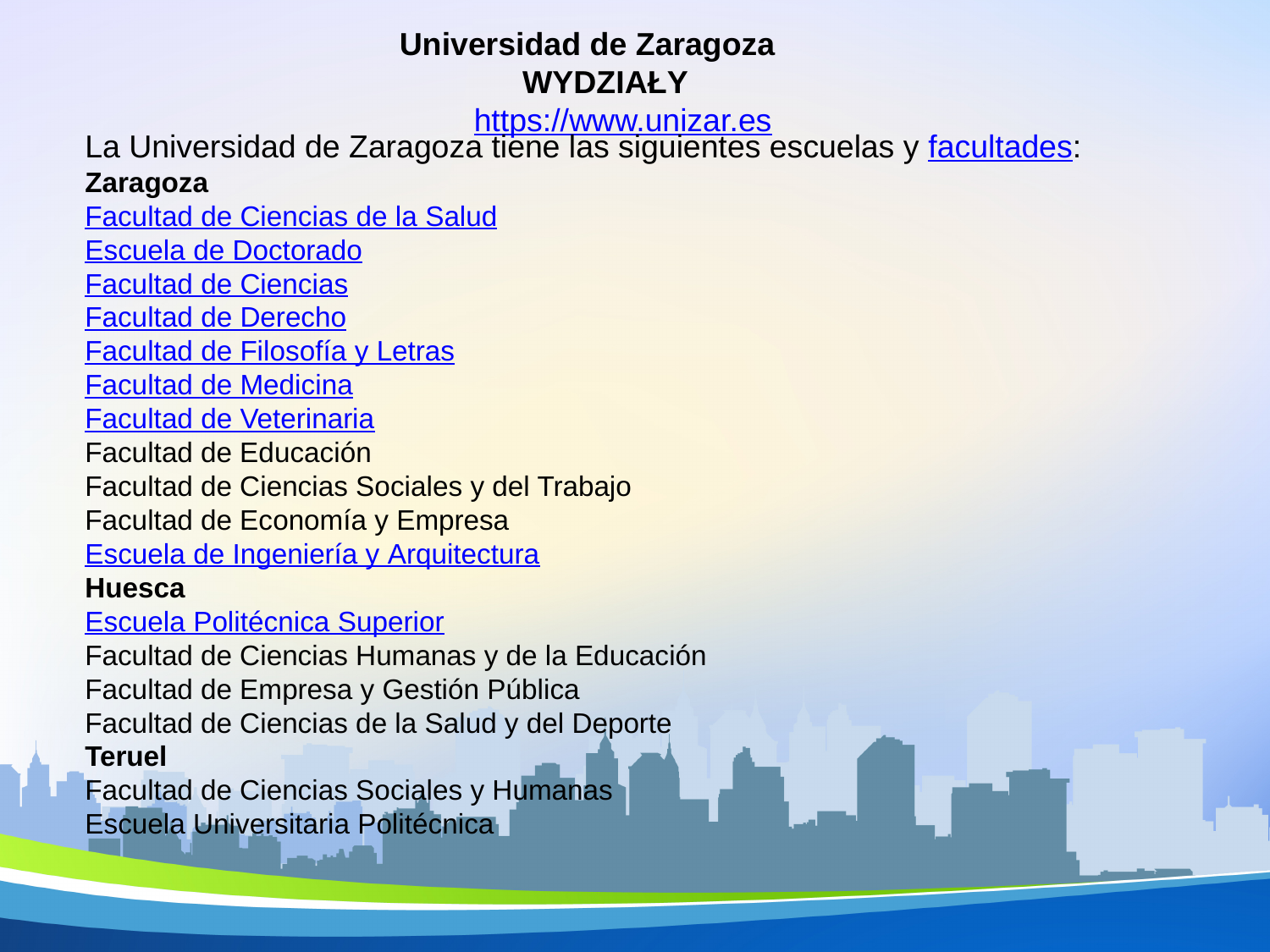

# Universidad de Zaragoza WYDZIAŁY https://www.unizar.es
La Universidad de Zaragoza tiene las siguientes escuelas y facultades:
Zaragoza
Facultad de Ciencias de la Salud
Escuela de Doctorado
Facultad de Ciencias
Facultad de Derecho
Facultad de Filosofía y Letras
Facultad de Medicina
Facultad de Veterinaria
Facultad de Educación
Facultad de Ciencias Sociales y del Trabajo
Facultad de Economía y Empresa
Escuela de Ingeniería y Arquitectura
Huesca
Escuela Politécnica Superior
Facultad de Ciencias Humanas y de la Educación
Facultad de Empresa y Gestión Pública
Facultad de Ciencias de la Salud y del Deporte
Teruel
Facultad de Ciencias Sociales y Humanas
Escuela Universitaria Politécnica